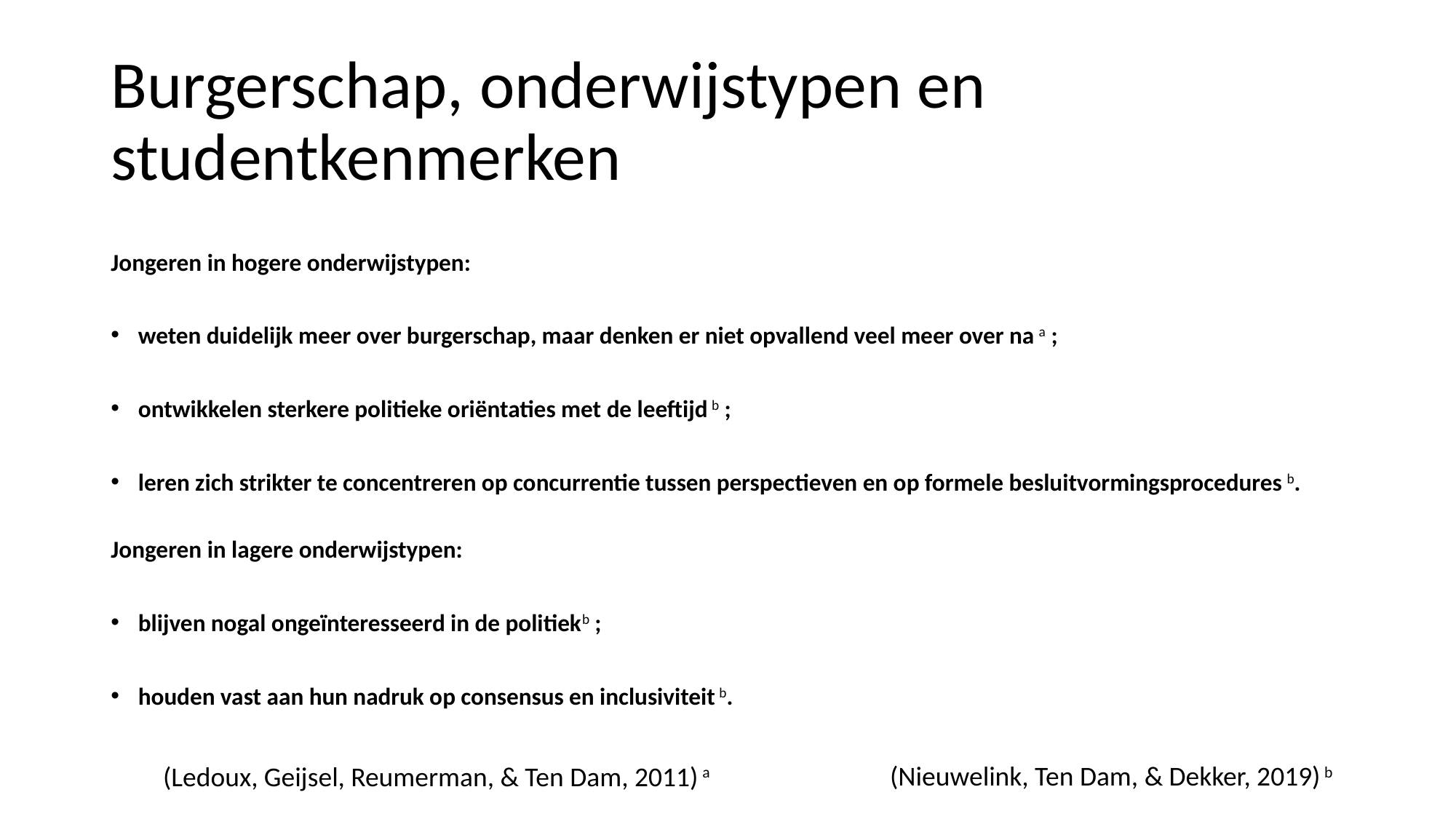

# Burgerschap, onderwijstypen en studentkenmerken
Jongeren in hogere onderwijstypen:
weten duidelijk meer over burgerschap, maar denken er niet opvallend veel meer over na a ;
ontwikkelen sterkere politieke oriëntaties met de leeftijd b ;
leren zich strikter te concentreren op concurrentie tussen perspectieven en op formele besluitvormingsprocedures b.
Jongeren in lagere onderwijstypen:
blijven nogal ongeïnteresseerd in de politiekb ;
houden vast aan hun nadruk op consensus en inclusiviteit b.
(Nieuwelink, Ten Dam, & Dekker, 2019) b
(Ledoux, Geijsel, Reumerman, & Ten Dam, 2011) a